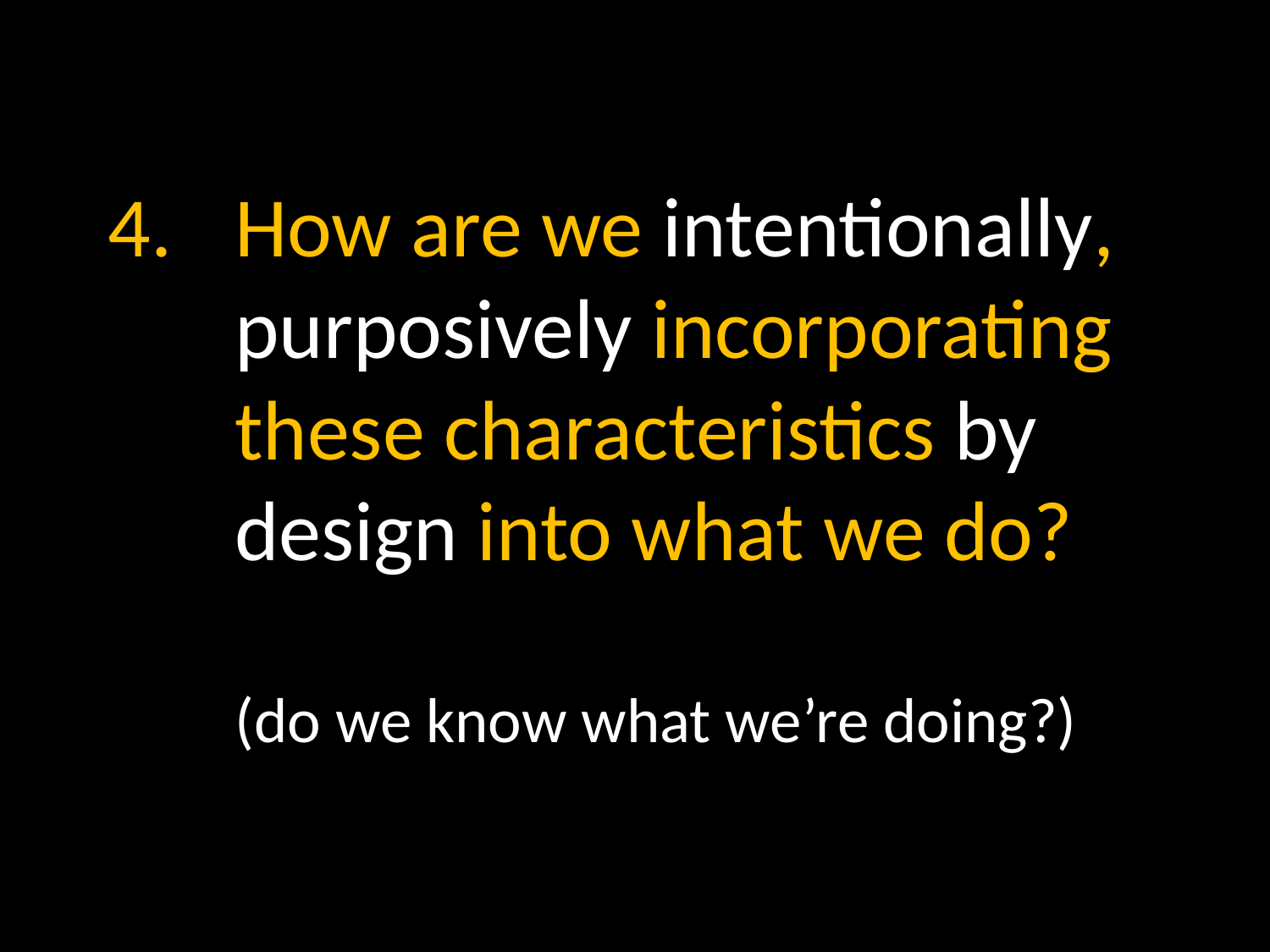

# How are we intentionally, purposively incorporating these characteristics by design into what we do? (do we know what we’re doing?)